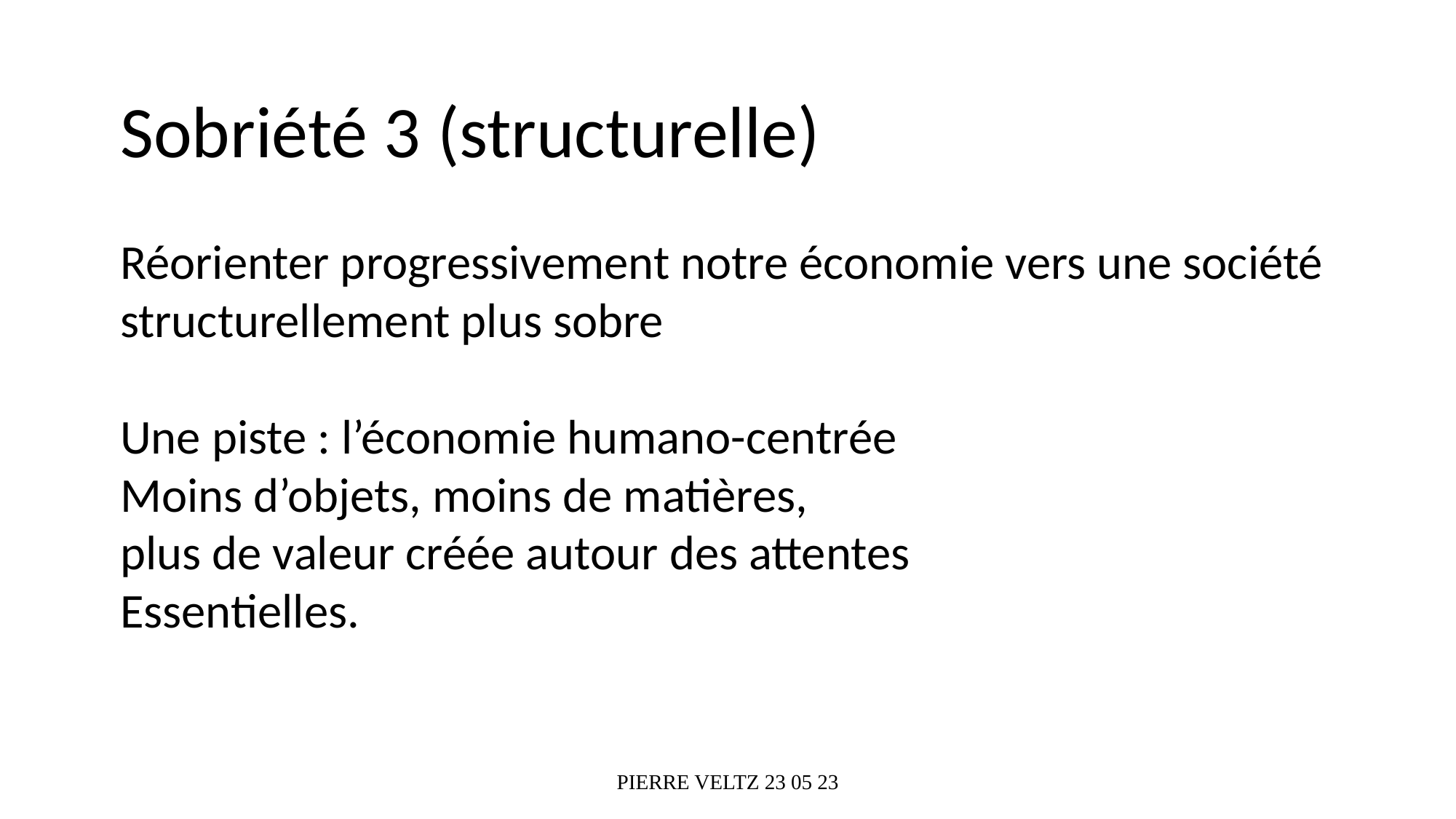

Sobriété 3 (structurelle)

Réorienter progressivement notre économie vers une société
structurellement plus sobre

Une piste : l’économie humano-centrée
Moins d’objets, moins de matières,
plus de valeur créée autour des attentes
Essentielles.

PIERRE VELTZ 23 05 23